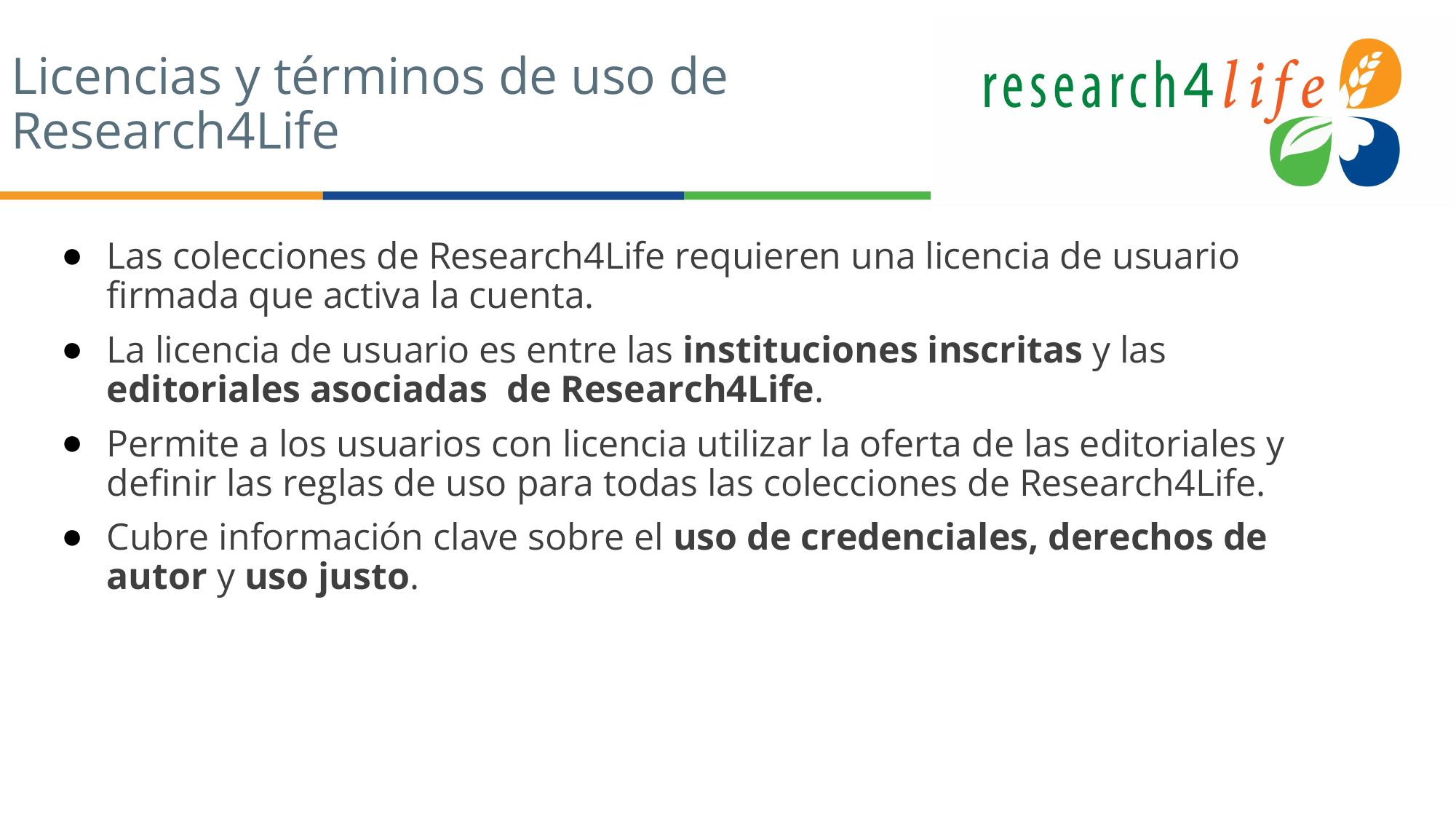

# Licencias y términos de uso de Research4Life
Las colecciones de Research4Life requieren una licencia de usuario firmada que activa la cuenta.
La licencia de usuario es entre las instituciones inscritas y las editoriales asociadas  de Research4Life.
Permite a los usuarios con licencia utilizar la oferta de las editoriales y definir las reglas de uso para todas las colecciones de Research4Life.
Cubre información clave sobre el uso de credenciales, derechos de autor y uso justo.